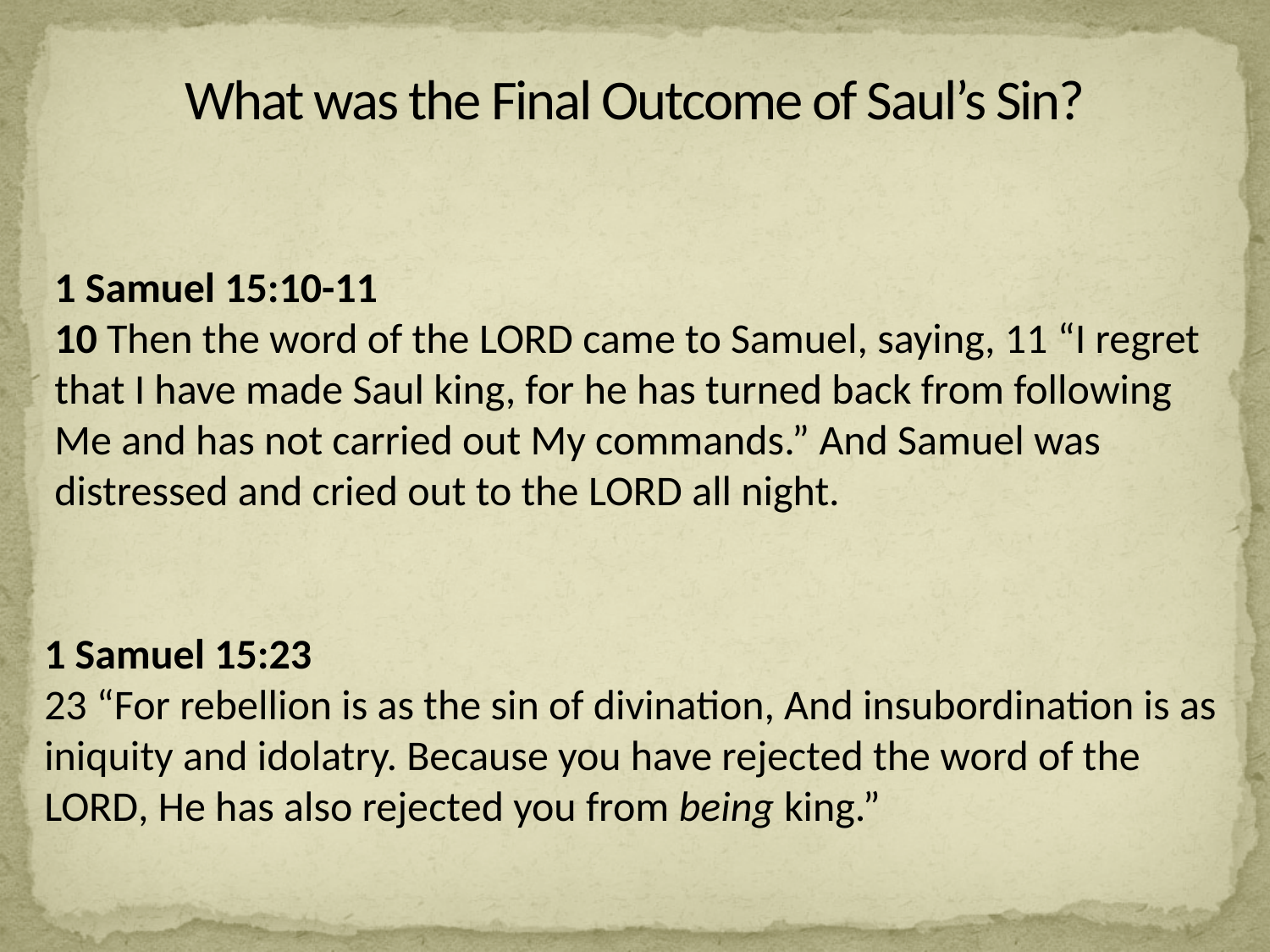

What was the Final Outcome of Saul’s Sin?
1 Samuel 15:10-11
10 Then the word of the Lord came to Samuel, saying, 11 “I regret that I have made Saul king, for he has turned back from following Me and has not carried out My commands.” And Samuel was distressed and cried out to the Lord all night.
1 Samuel 15:23
23 “For rebellion is as the sin of divination, And insubordination is as iniquity and idolatry. Because you have rejected the word of the Lord, He has also rejected you from being king.”